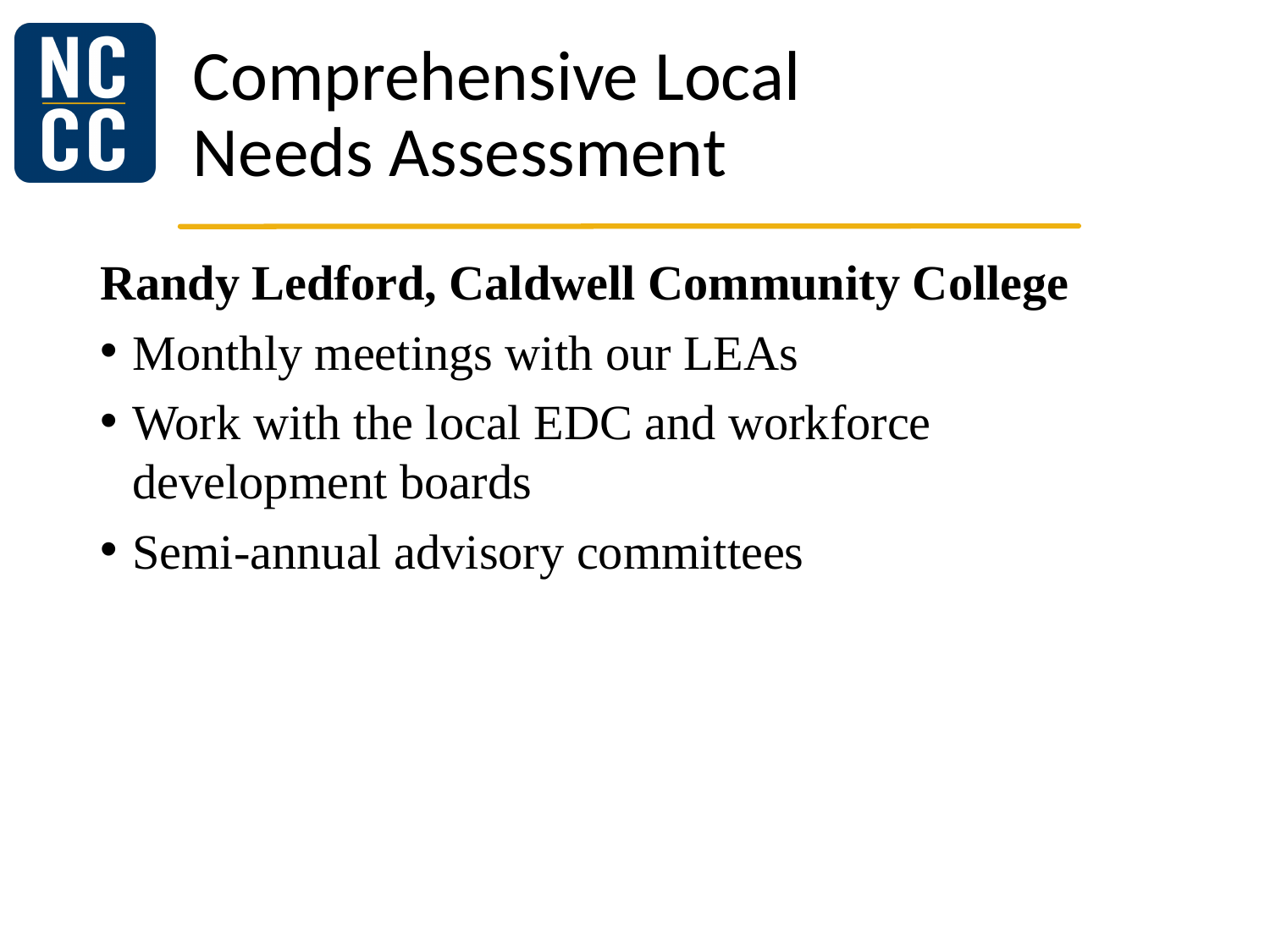

# Comprehensive Local Needs Assessment
Randy Ledford, Caldwell Community College
Monthly meetings with our LEAs
Work with the local EDC and workforce development boards
Semi-annual advisory committees